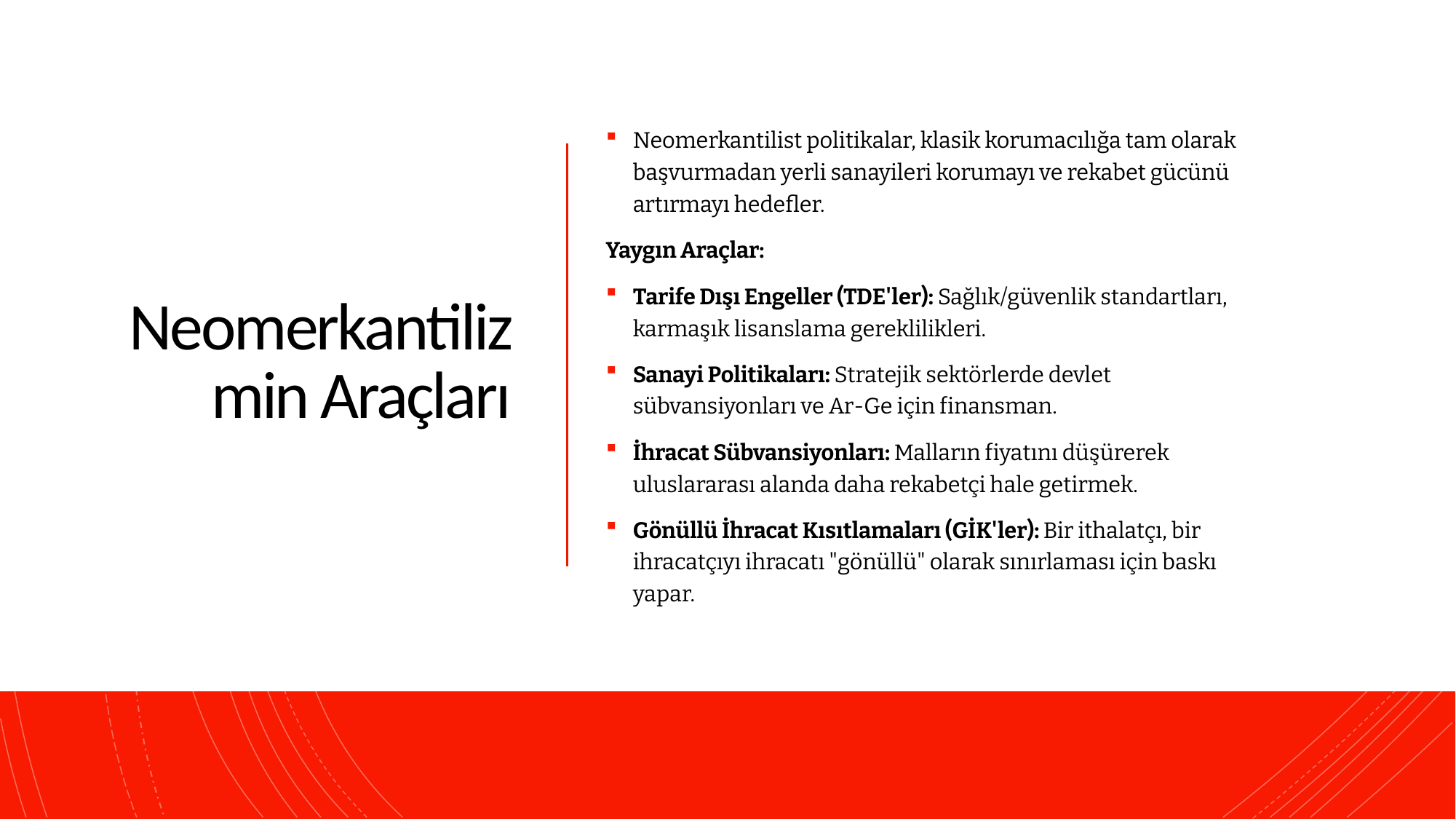

# Neomerkantilizmin Araçları
Neomerkantilist politikalar, klasik korumacılığa tam olarak başvurmadan yerli sanayileri korumayı ve rekabet gücünü artırmayı hedefler.
Yaygın Araçlar:
Tarife Dışı Engeller (TDE'ler): Sağlık/güvenlik standartları, karmaşık lisanslama gereklilikleri.
Sanayi Politikaları: Stratejik sektörlerde devlet sübvansiyonları ve Ar-Ge için finansman.
İhracat Sübvansiyonları: Malların fiyatını düşürerek uluslararası alanda daha rekabetçi hale getirmek.
Gönüllü İhracat Kısıtlamaları (GİK'ler): Bir ithalatçı, bir ihracatçıyı ihracatı "gönüllü" olarak sınırlaması için baskı yapar.